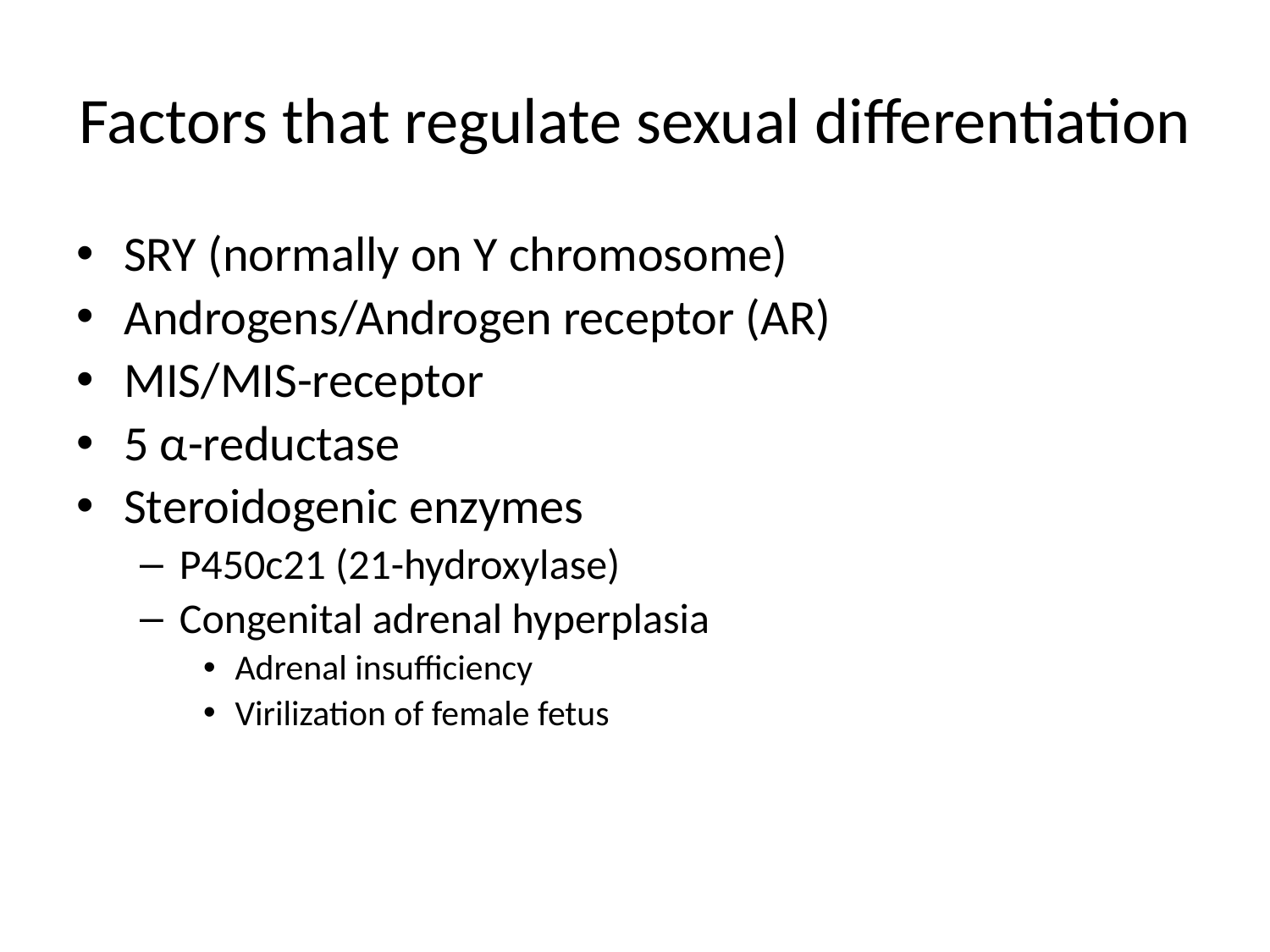

# Factors that regulate sexual differentiation
SRY (normally on Y chromosome)
Androgens/Androgen receptor (AR)
MIS/MIS-receptor
5 α-reductase
Steroidogenic enzymes
P450c21 (21-hydroxylase)
Congenital adrenal hyperplasia
Adrenal insufficiency
Virilization of female fetus